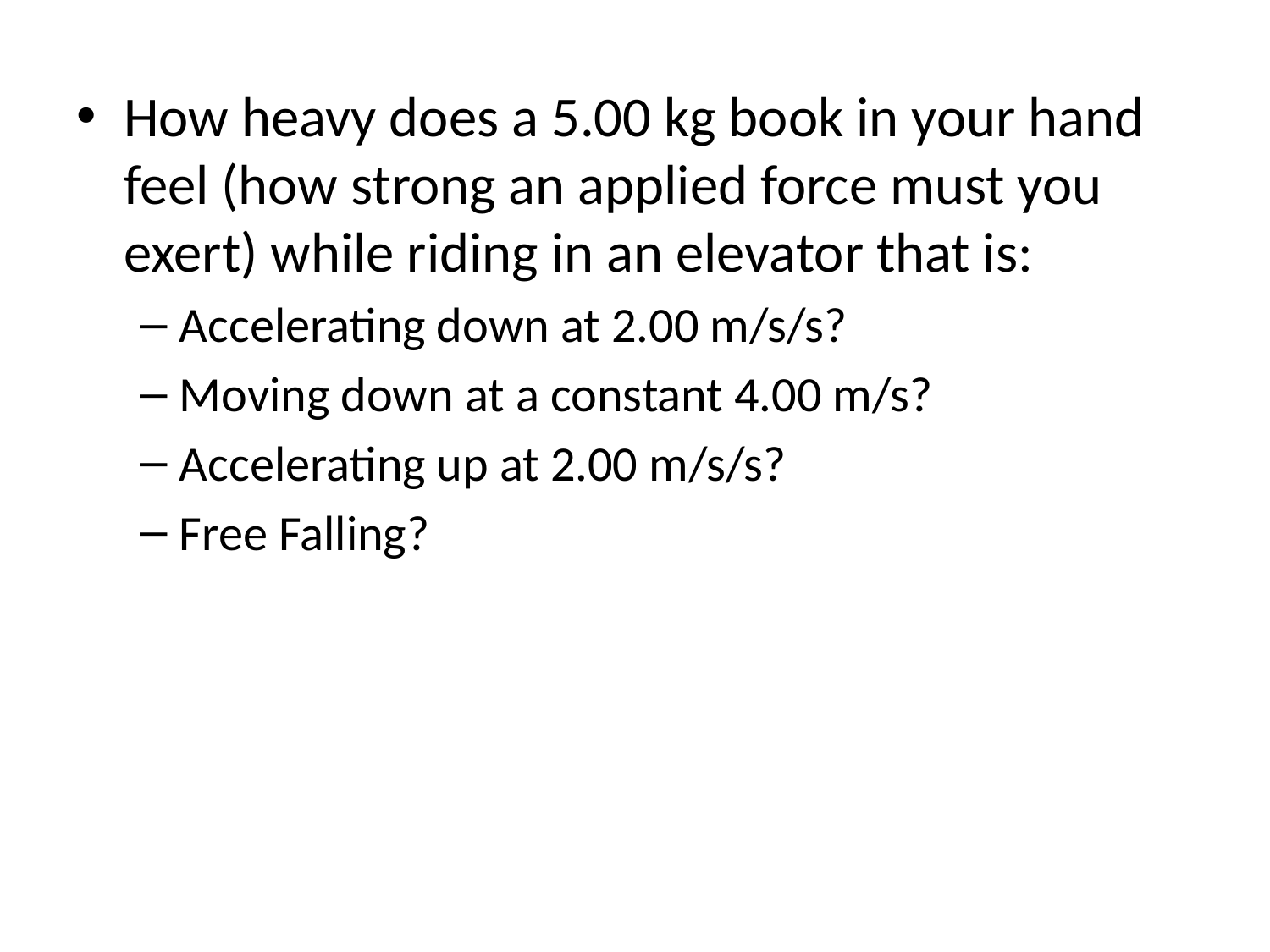

How heavy does a 5.00 kg book in your hand feel (how strong an applied force must you exert) while riding in an elevator that is:
Accelerating down at 2.00 m/s/s?
Moving down at a constant 4.00 m/s?
Accelerating up at 2.00 m/s/s?
Free Falling?